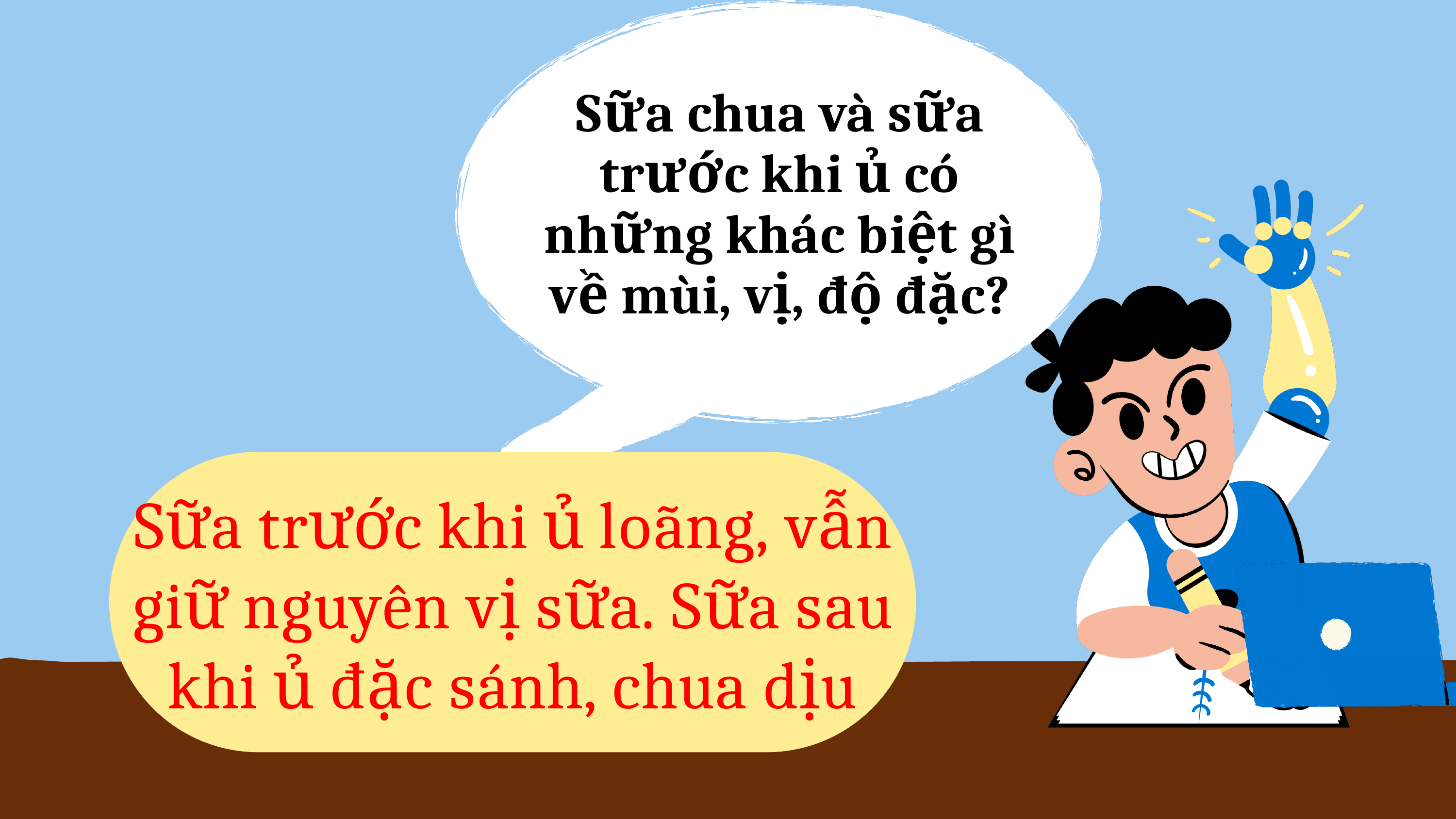

Sữa chua và sữa trước khi ủ có những khác biệt gì về mùi, vị, độ đặc?

Sữa trước khi ủ loãng, vẫn giữ nguyên vị sữa. Sữa sau khi ủ đặc sánh, chua dịu